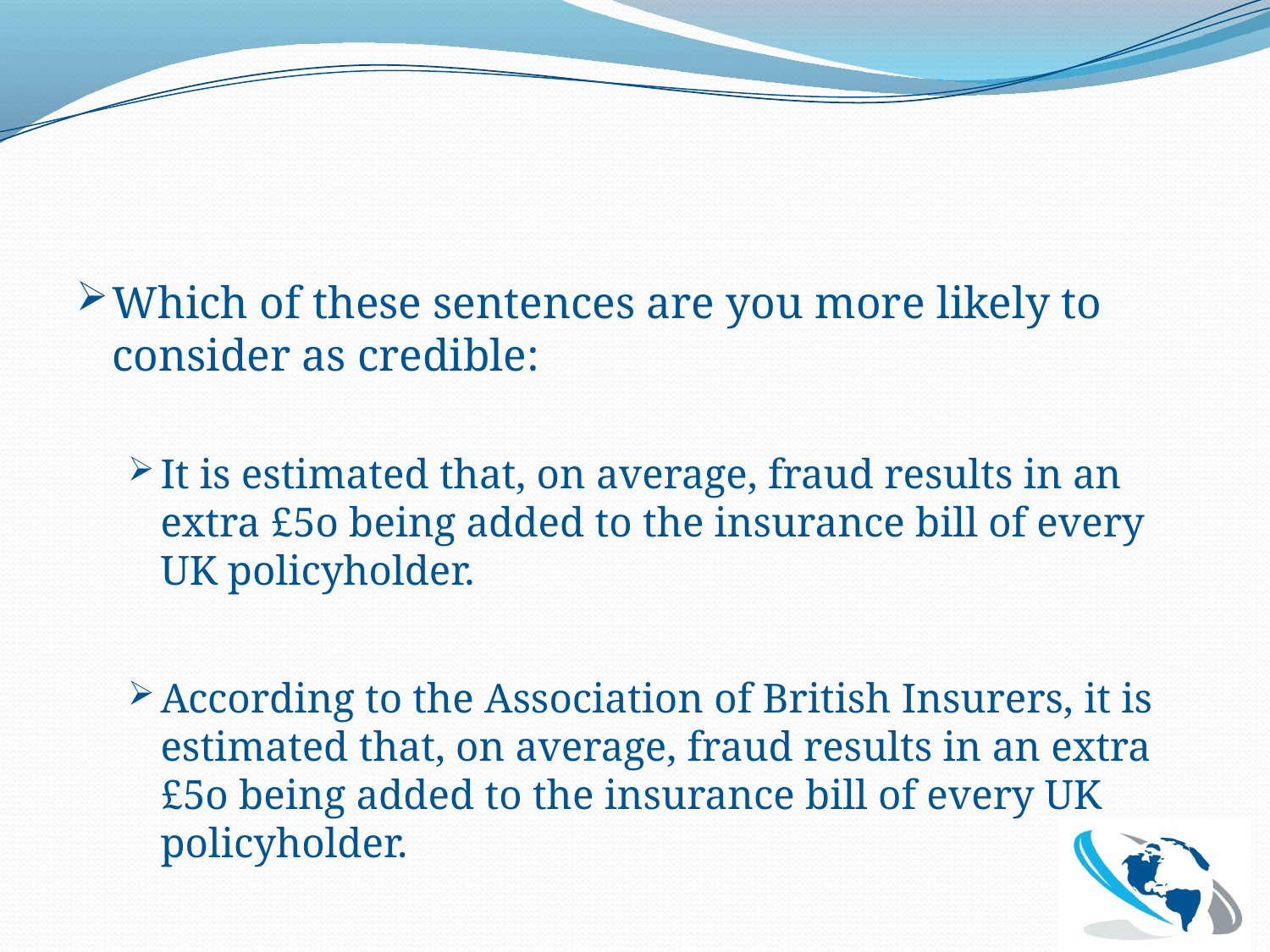

Which of these sentences are you more likely to consider as credible:

It is estimated that, on average, fraud results in an extra £5o being added to the insurance bill of every UK policyholder.

According to the Association of British Insurers, it is estimated that, on average, fraud results in an extra £5o being added to the insurance bill of every UK policyholder.